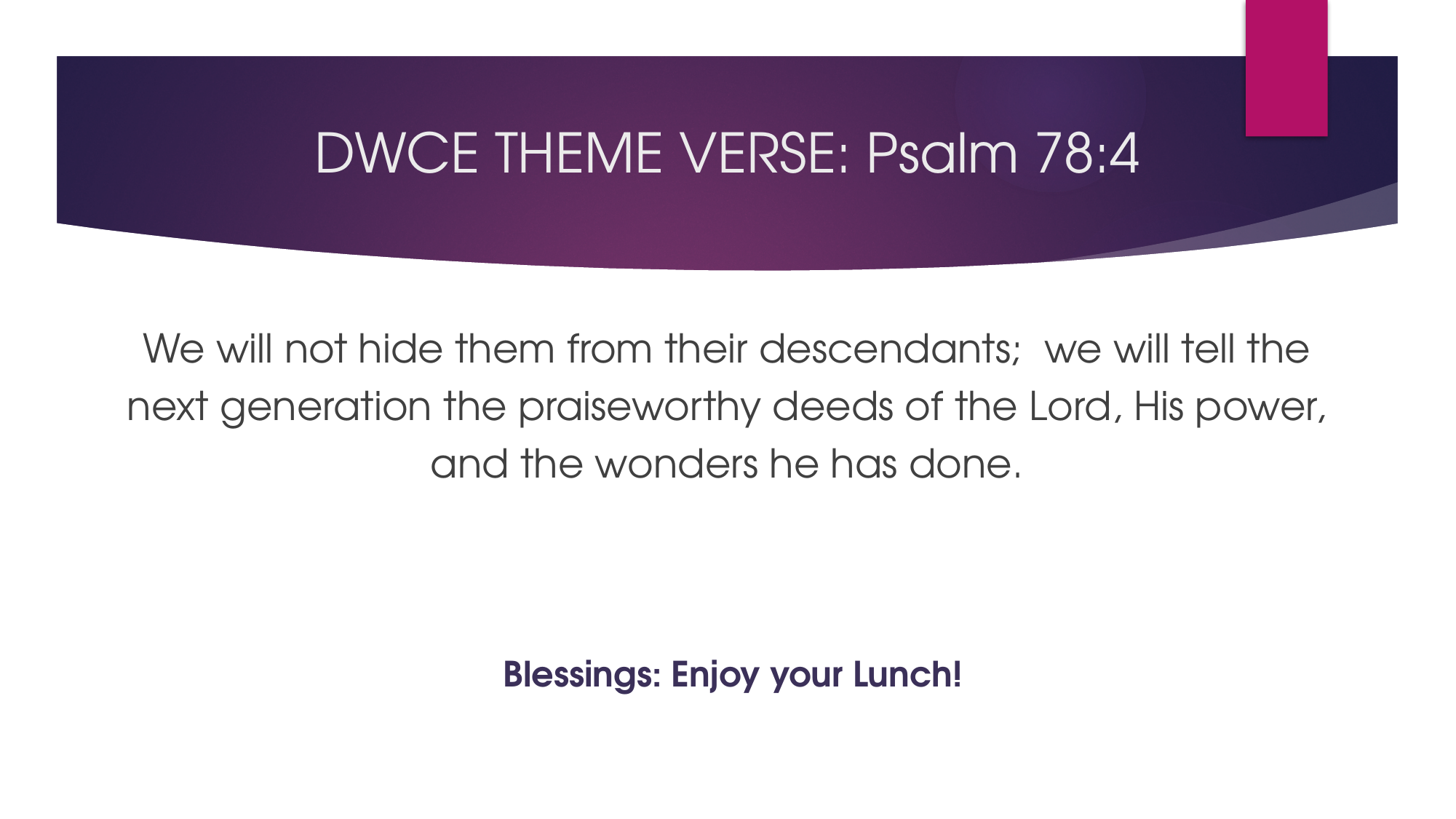

# DWCE THEME VERSE: Psalm 78:4
We will not hide them from their descendants;  we will tell the next generation the praiseworthy deeds of the Lord, His power, and the wonders he has done.

 Blessings: Enjoy your Lunch!